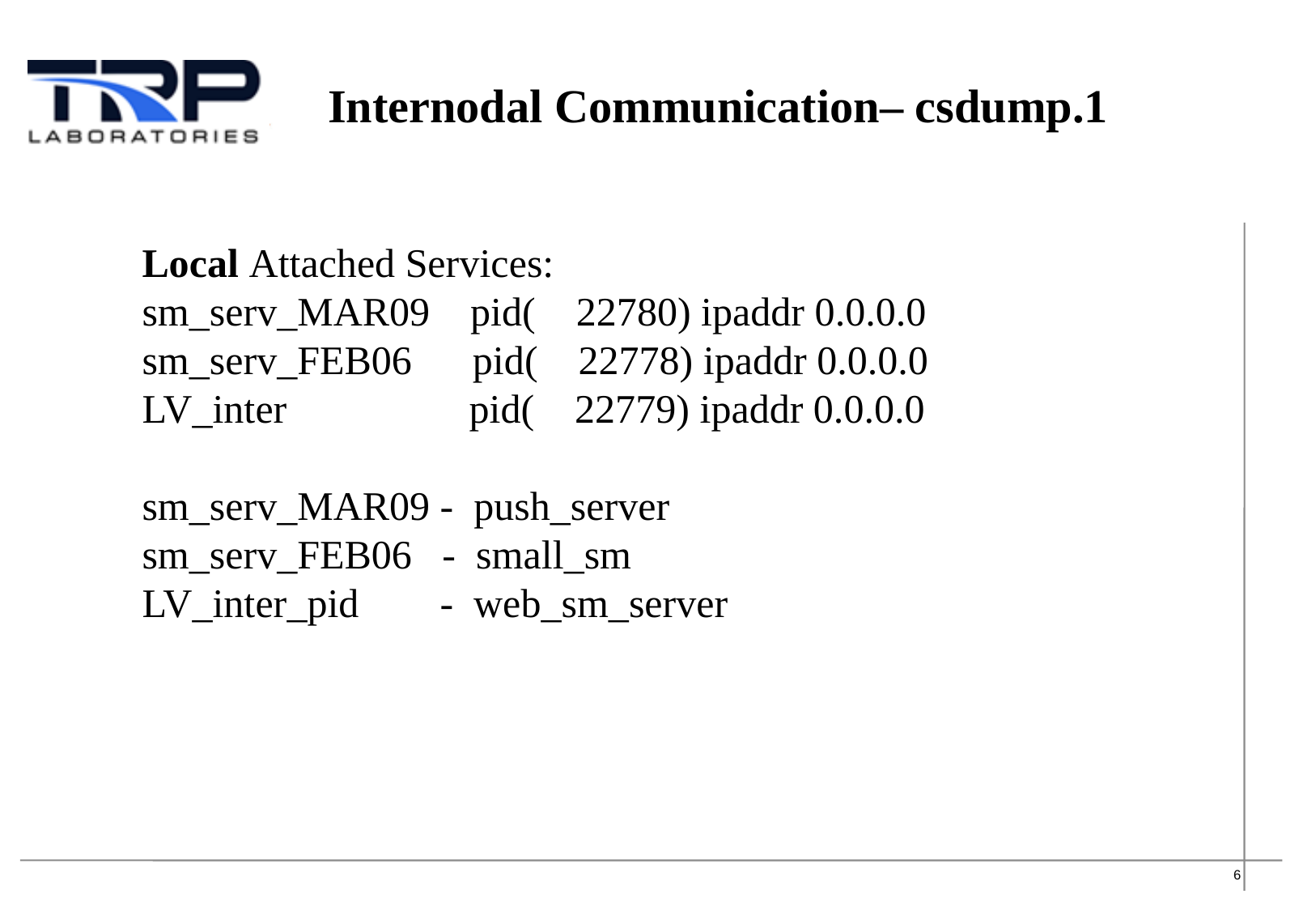

Internodal Communication– csdump.1
Local Attached Services:
sm_serv_MAR09    pid(    22780) ipaddr 0.0.0.0
sm_serv_FEB06      pid(    22778) ipaddr 0.0.0.0
LV_inter                  pid(    22779) ipaddr 0.0.0.0

sm_serv_MAR09 -  push_server
sm_serv_FEB06   -  small_sm
LV_inter_pid        -  web_sm_server